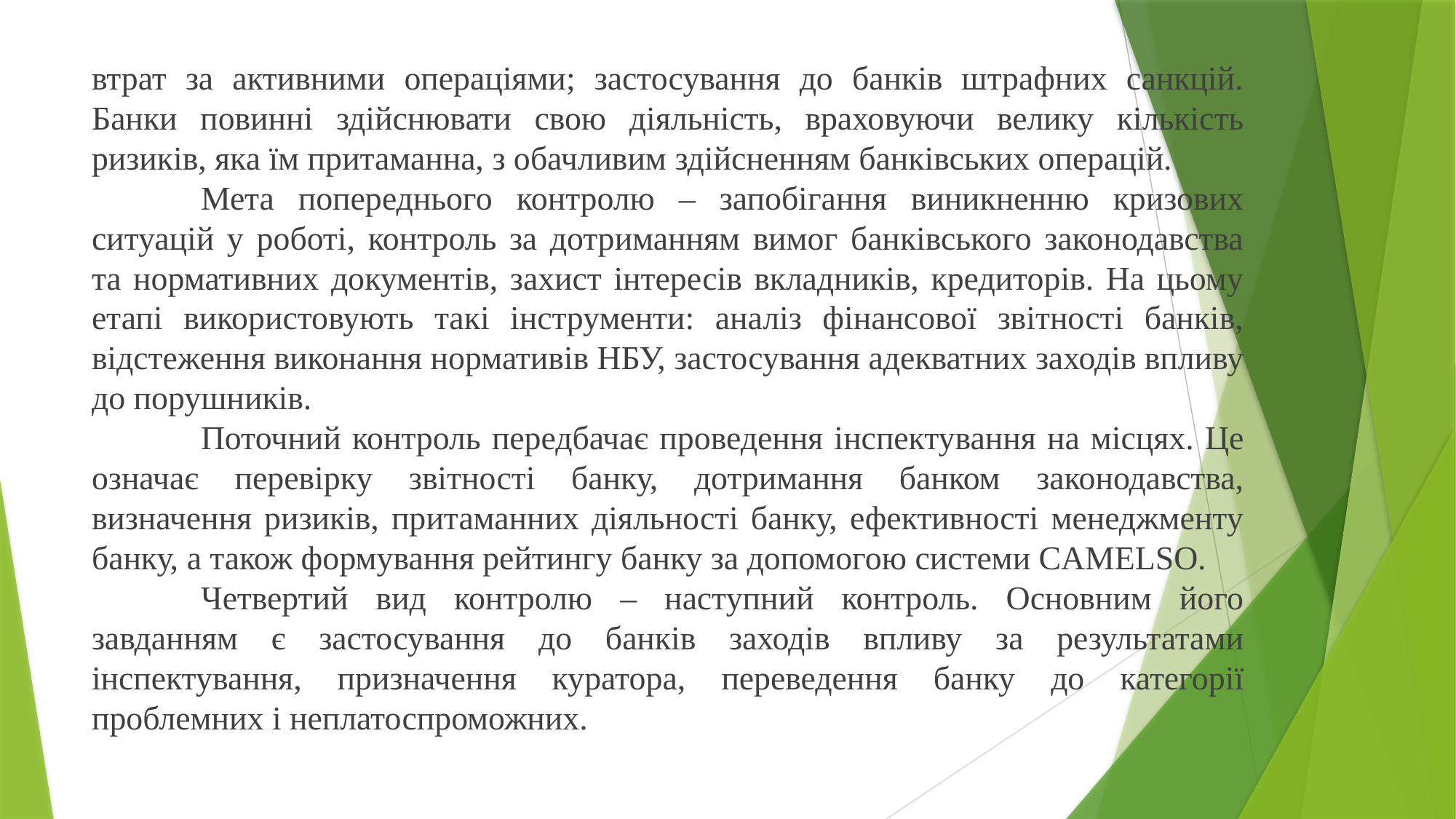

втрат за активними операціями; застосування до банків штрафних санкцій. Банки повинні здійснювати свою діяльність, враховуючи велику кількість ризиків, яка їм притаманна, з обачливим здійсненням банківських операцій.
	Мета попереднього контролю – запобігання виникненню кризових ситуацій у роботі, контроль за дотриманням вимог банківського законодавства та нормативних документів, захист інтересів вкладників, кредиторів. На цьому етапі використовують такі інструменти: аналіз фінансової звітності банків, відстеження виконання нормативів НБУ, застосування адекватних заходів впливу до порушників.
	Поточний контроль передбачає проведення інспектування на місцях. Це означає перевірку звітності банку, дотримання банком законодавства, визначення ризиків, притаманних діяльності банку, ефективності менеджменту банку, а також формування рейтингу банку за допомогою системи CAMELSO.
	Четвертий вид контролю – наступний контроль. Основним його завданням є застосування до банків заходів впливу за результатами інспектування, призначення куратора, переведення банку до категорії проблемних і неплатоспроможних.